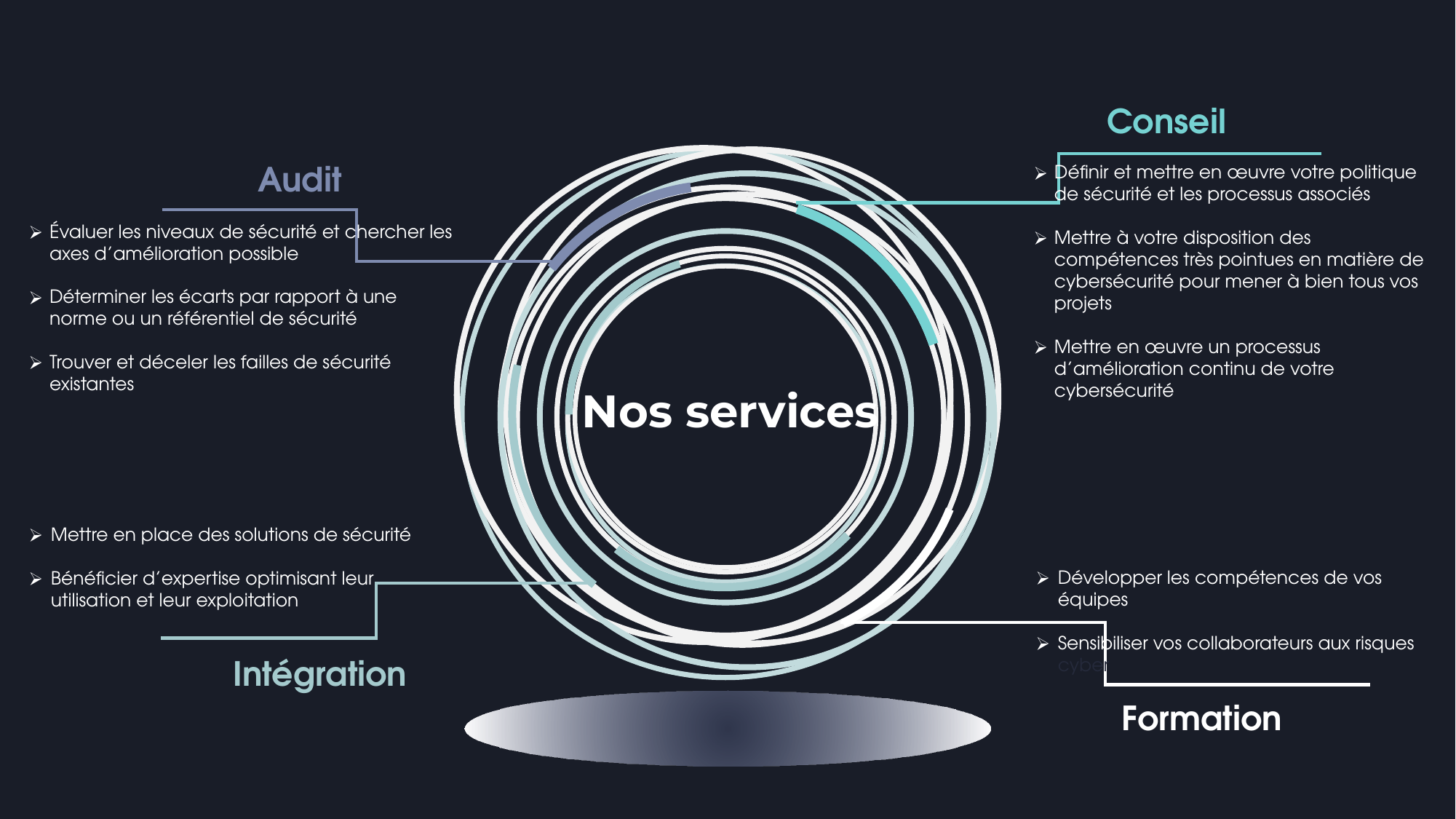

Conseil

Audit
Définir et mettre en œuvre votre politique de sécurité et les processus associés

Mettre à votre disposition des compétences très pointues en matière de cybersécurité pour mener à bien tous vos projets

Mettre en œuvre un processus d’amélioration continu de votre cybersécurité

Évaluer les niveaux de sécurité et chercher les axes d’amélioration possible

Déterminer les écarts par rapport à une norme ou un référentiel de sécurité

Trouver et déceler les failles de sécurité existantes

# Nos services
Mettre en place des solutions de sécurité

Bénéficier d’expertise optimisant leur utilisation et leur exploitation

Développer les compétences de vos équipes

Sensibiliser vos collaborateurs aux risques cyber
Intégration

Formation